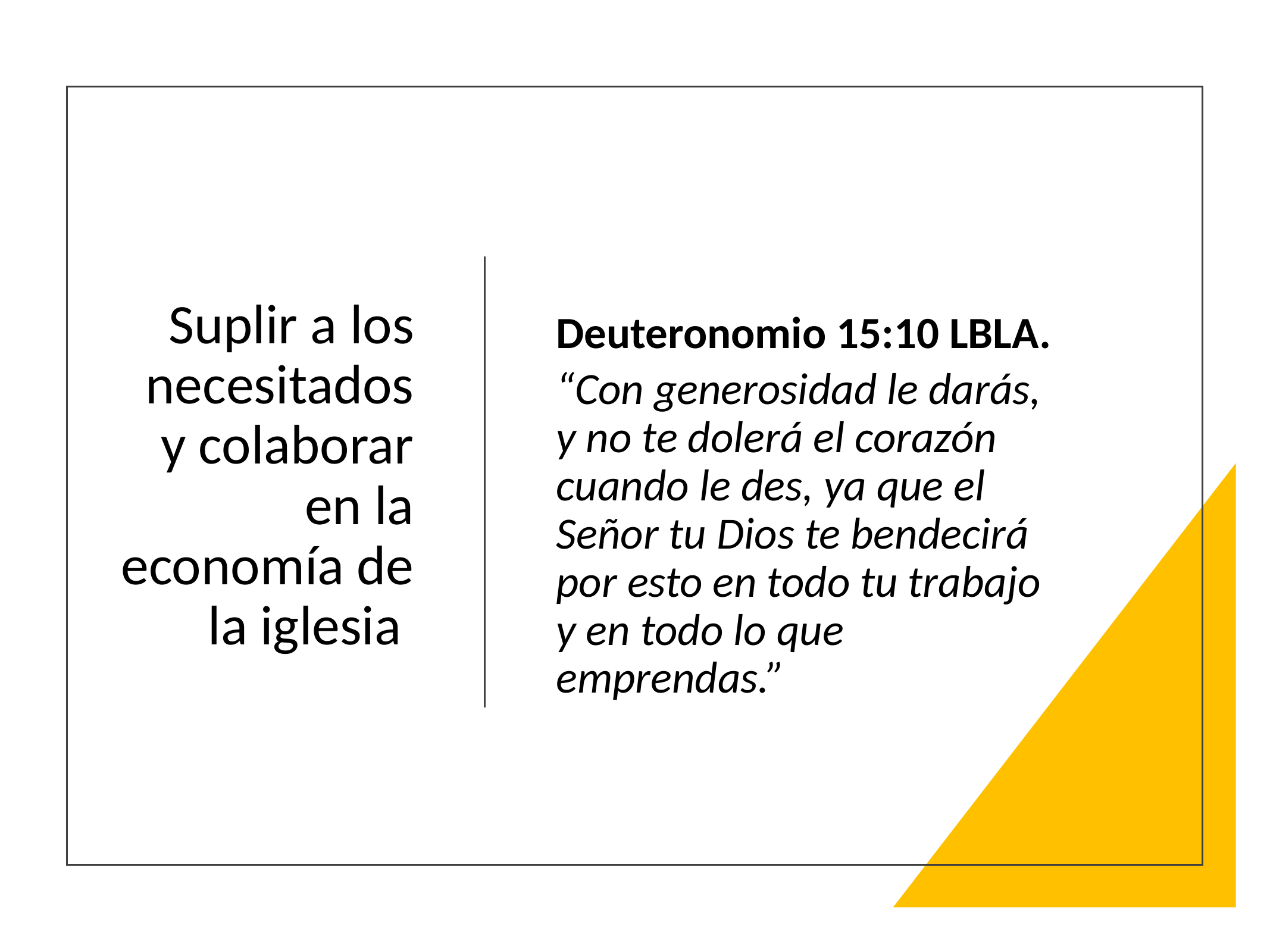

# Suplir a los necesitados y colaborar en la economía de la iglesia

Deuteronomio 15:10 LBLA.
“Con generosidad le darás, y no te dolerá el corazón cuando le des, ya que el Señor tu Dios te bendecirá por esto en todo tu trabajo y en todo lo que emprendas.”